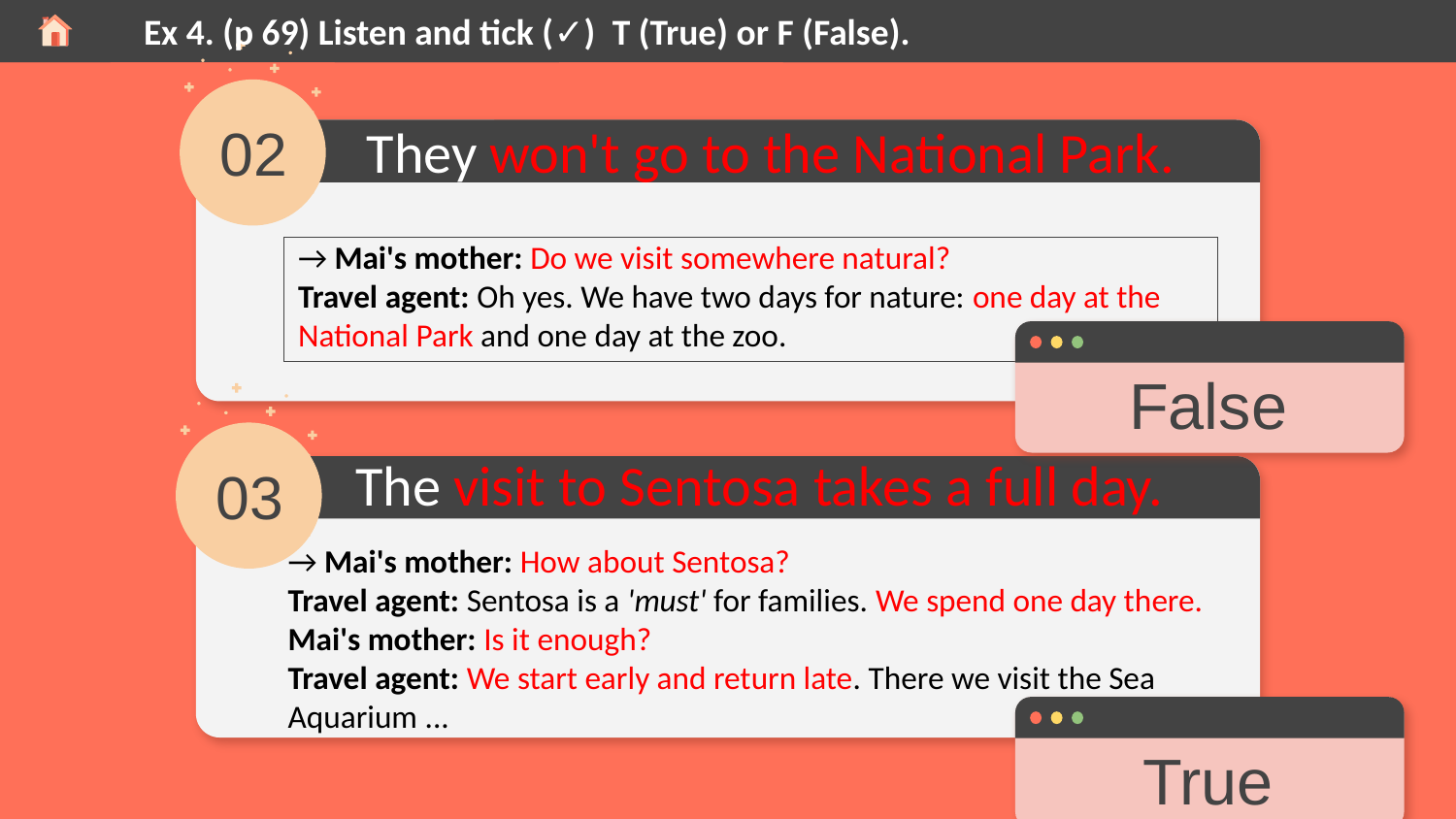

Ex 4. (p 69) Listen and tick (✓)  T (True) or F (False).

They won't go to the National Park.
02

→ Mai's mother: Do we visit somewhere natural?
Travel agent: Oh yes. We have two days for nature: one day at the National Park and one day at the zoo.

The visit to Sentosa takes a full day.
False
03

→ Mai's mother: How about Sentosa?
Travel agent: Sentosa is a 'must' for families. We spend one day there.
Mai's mother: Is it enough?
Travel agent: We start early and return late. There we visit the Sea Aquarium ...

True